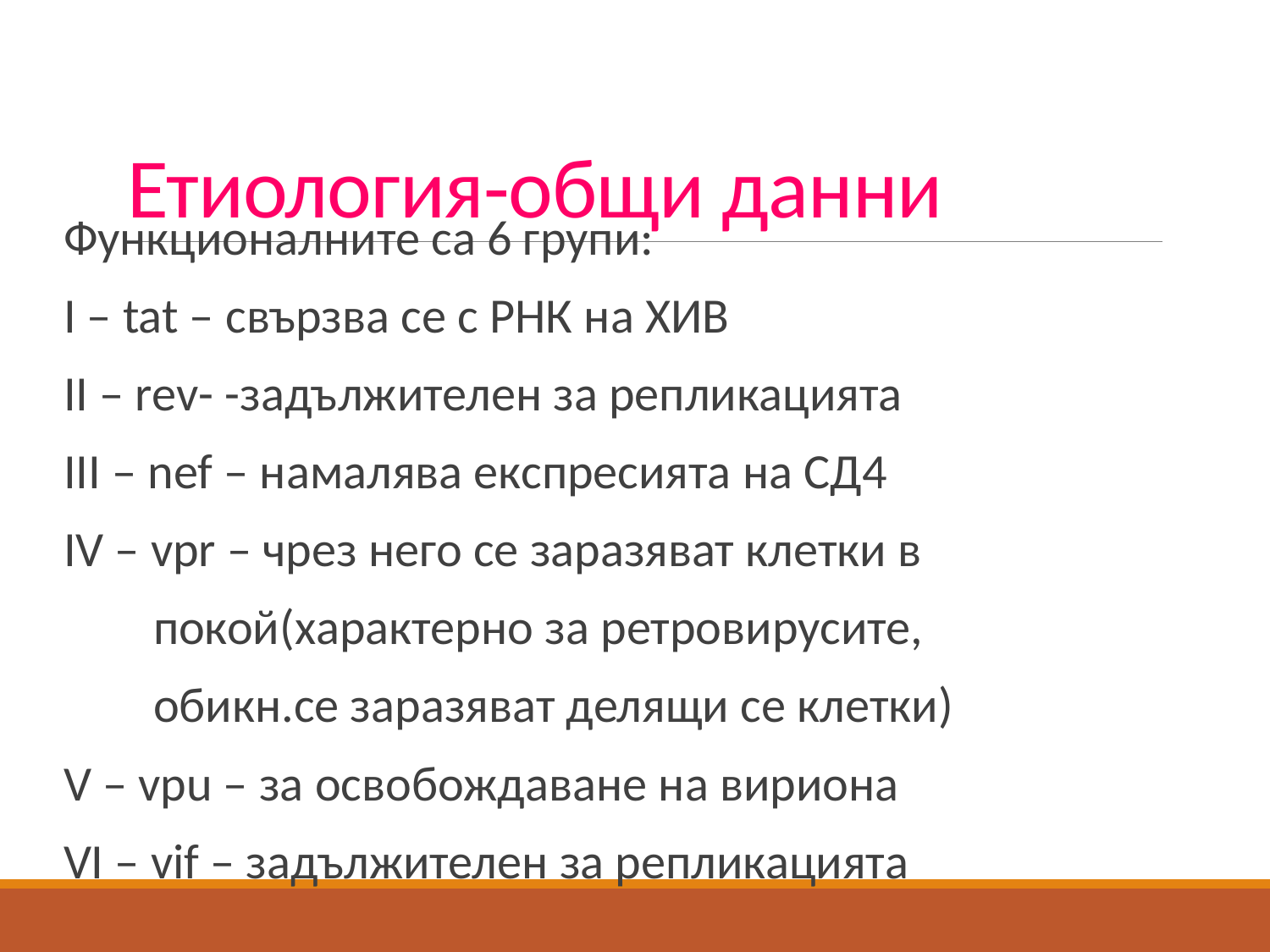

# Етиология-общи данни
Функционалните са 6 групи:
І – tat – свързва се с РНК на ХИВ
ІІ – rev- -задължителен за репликацията
ІІІ – nef – намалява експресията на СД4
ІV – vpr – чрез него се заразяват клетки в
        покой(характерно за ретровирусите,
        обикн.се заразяват делящи се клетки)
V – vpu – за освобождаване на вириона
VІ – vif – задължителен за репликацията